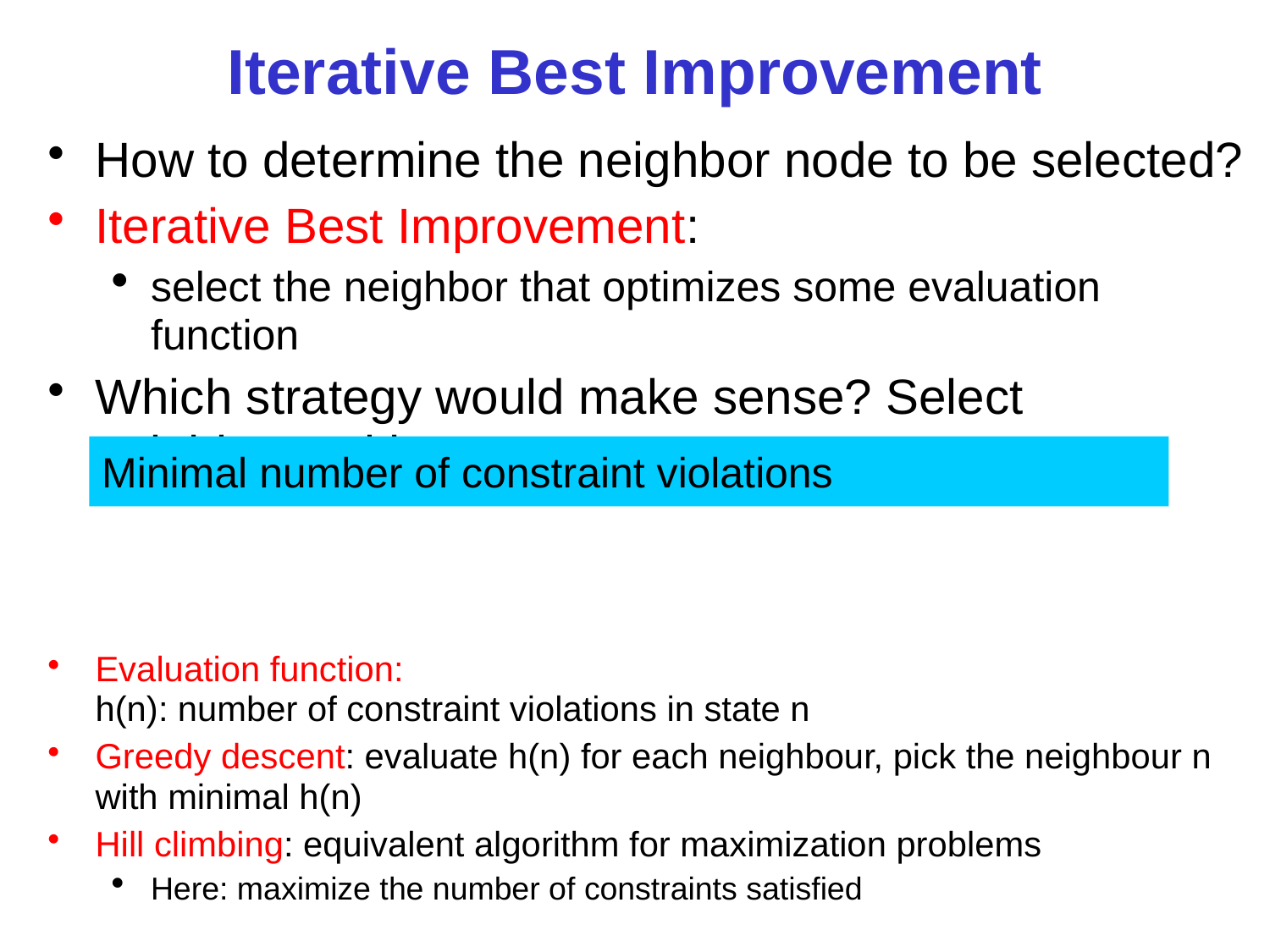

# Iterative Best Improvement
How to determine the neighbor node to be selected?
Iterative Best Improvement:
select the neighbor that optimizes some evaluation function
Which strategy would make sense? Select neighbour with …

Evaluation function:
h(n): number of constraint violations in state n
Greedy descent: evaluate h(n) for each neighbour, pick the neighbour n with minimal h(n)
Hill climbing: equivalent algorithm for maximization problems
Here: maximize the number of constraints satisfied
Minimal number of constraint violations